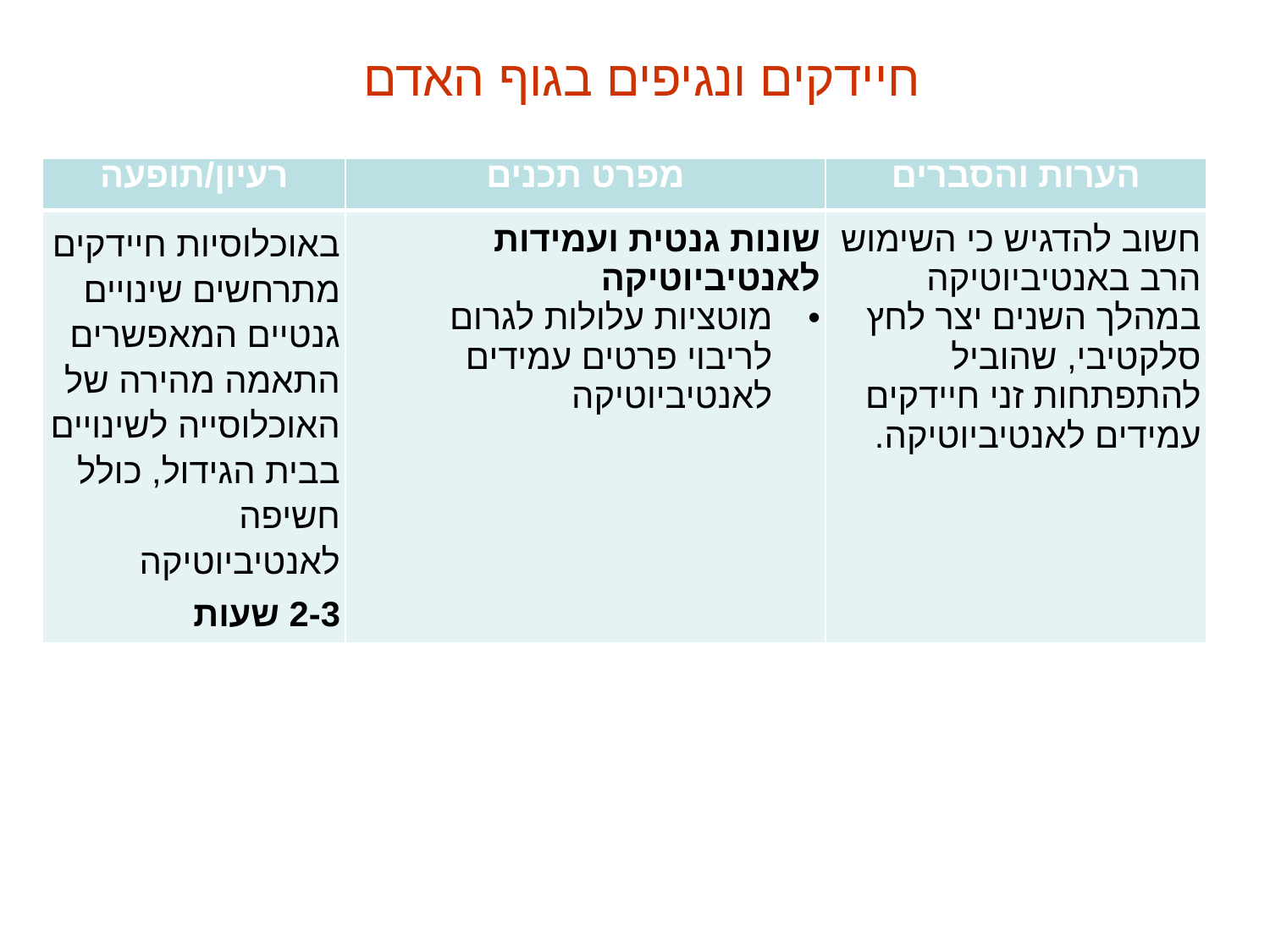

# חיידקים ונגיפים בגוף האדם
| רעיון/תופעה | מפרט תכנים | הערות והסברים |
| --- | --- | --- |
| באוכלוסיות חיידקים מתרחשים שינויים גנטיים המאפשרים התאמה מהירה של האוכלוסייה לשינויים בבית הגידול, כולל חשיפה לאנטיביוטיקה 2-3 שעות | שונות גנטית ועמידות לאנטיביוטיקה מוטציות עלולות לגרום לריבוי פרטים עמידים לאנטיביוטיקה | חשוב להדגיש כי השימוש הרב באנטיביוטיקה במהלך השנים יצר לחץ סלקטיבי, שהוביל להתפתחות זני חיידקים עמידים לאנטיביוטיקה. |